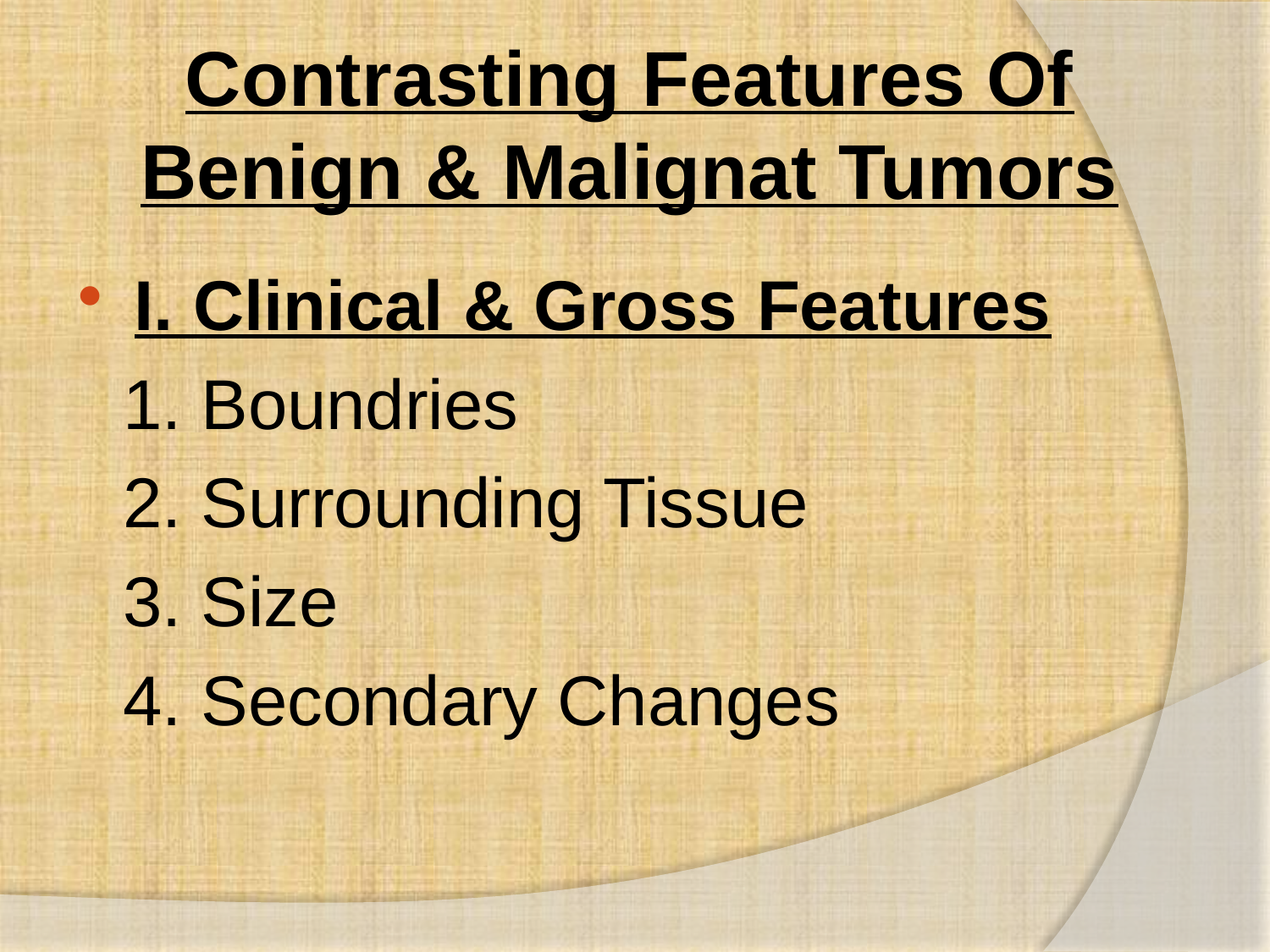

# Contrasting Features Of Benign & Malignat Tumors
I. Clinical & Gross Features
1. Boundries
2. Surrounding Tissue
3. Size
4. Secondary Changes